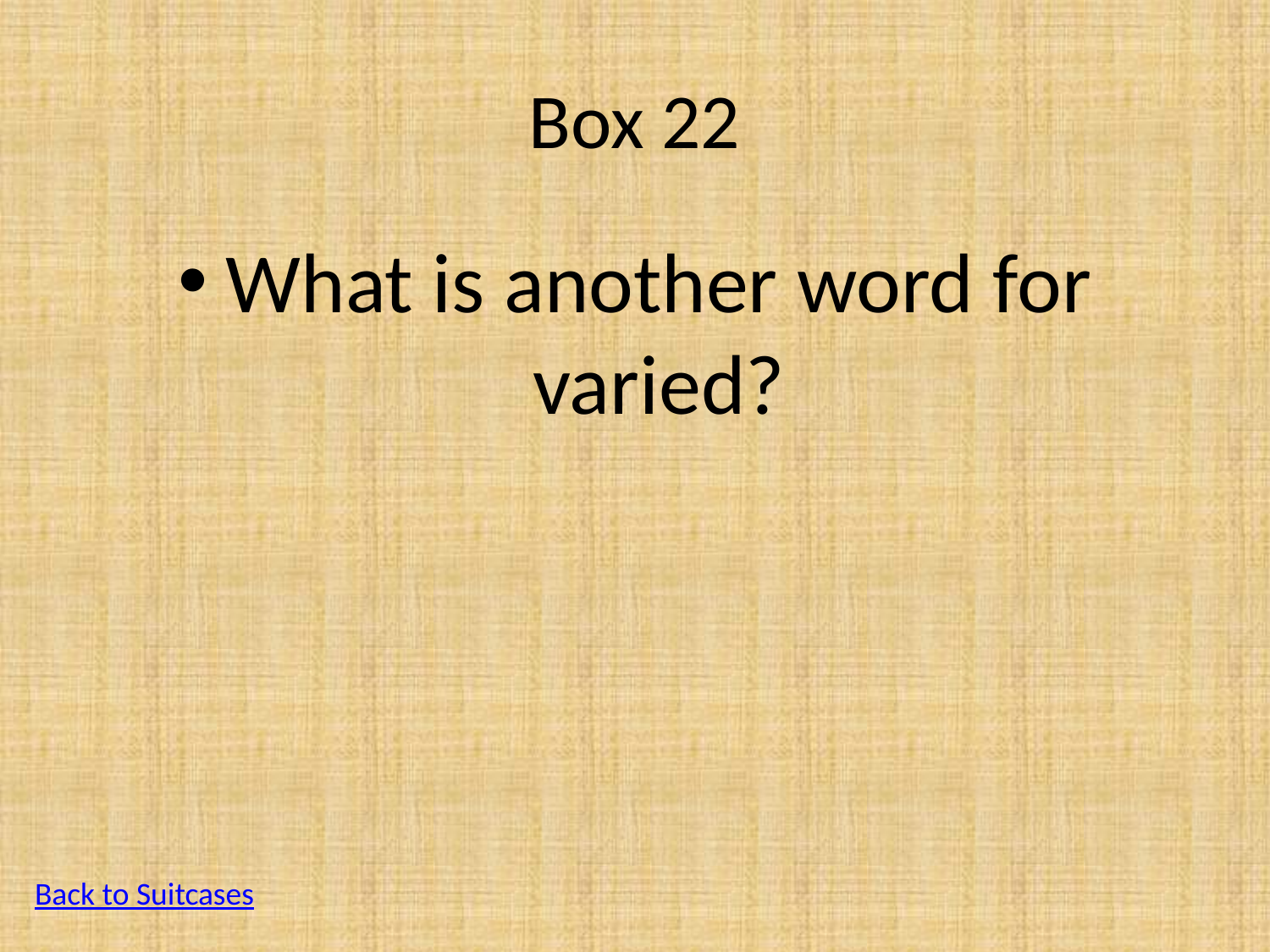

# Box 22
What is another word for varied?
Back to Suitcases